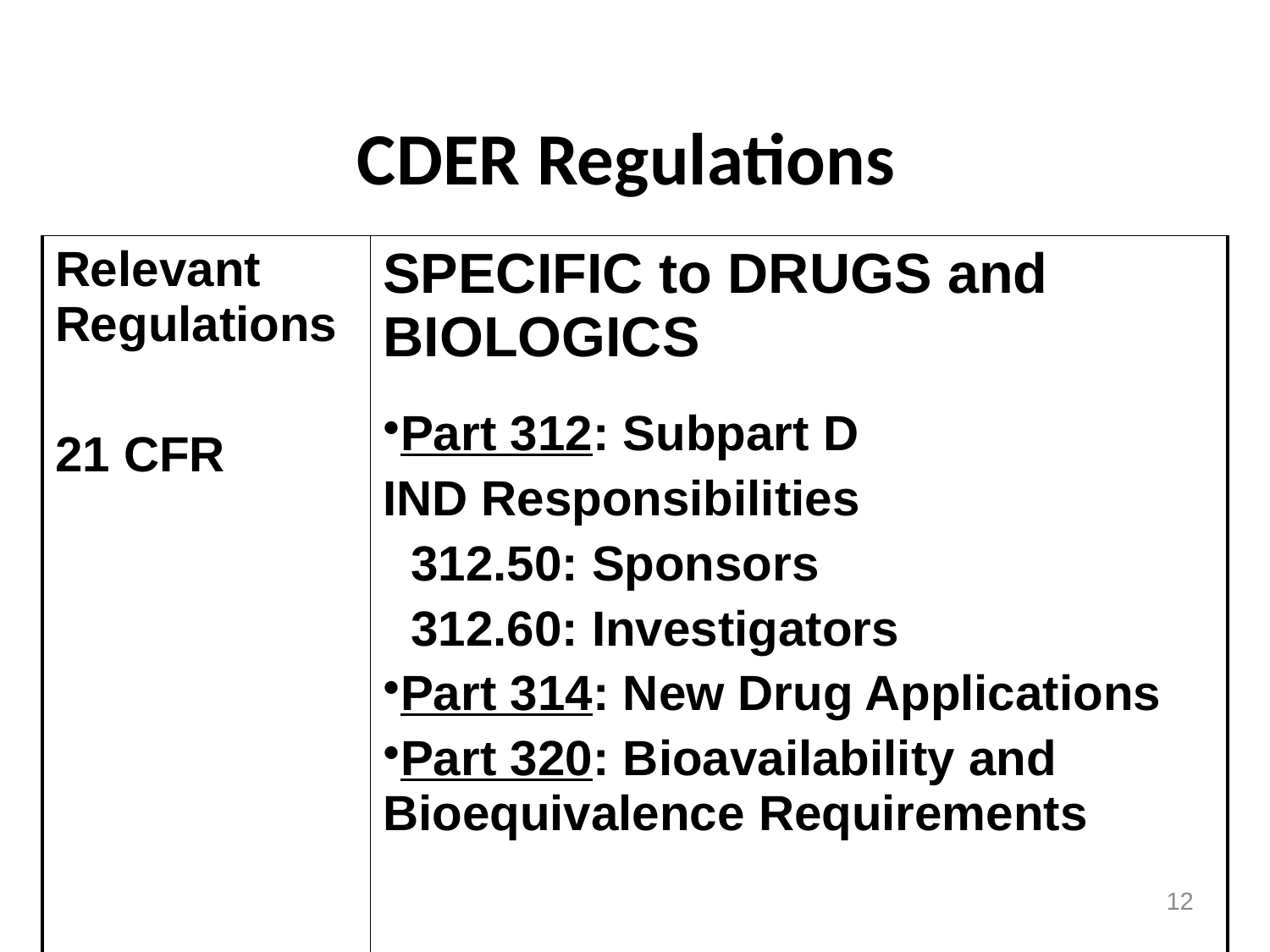

CDER Regulations
| Relevant Regulations 21 CFR | SPECIFIC to DRUGS and BIOLOGICS Part 312: Subpart D IND Responsibilities 312.50: Sponsors 312.60: Investigators Part 314: New Drug Applications Part 320: Bioavailability and Bioequivalence Requirements |
| --- | --- |
12